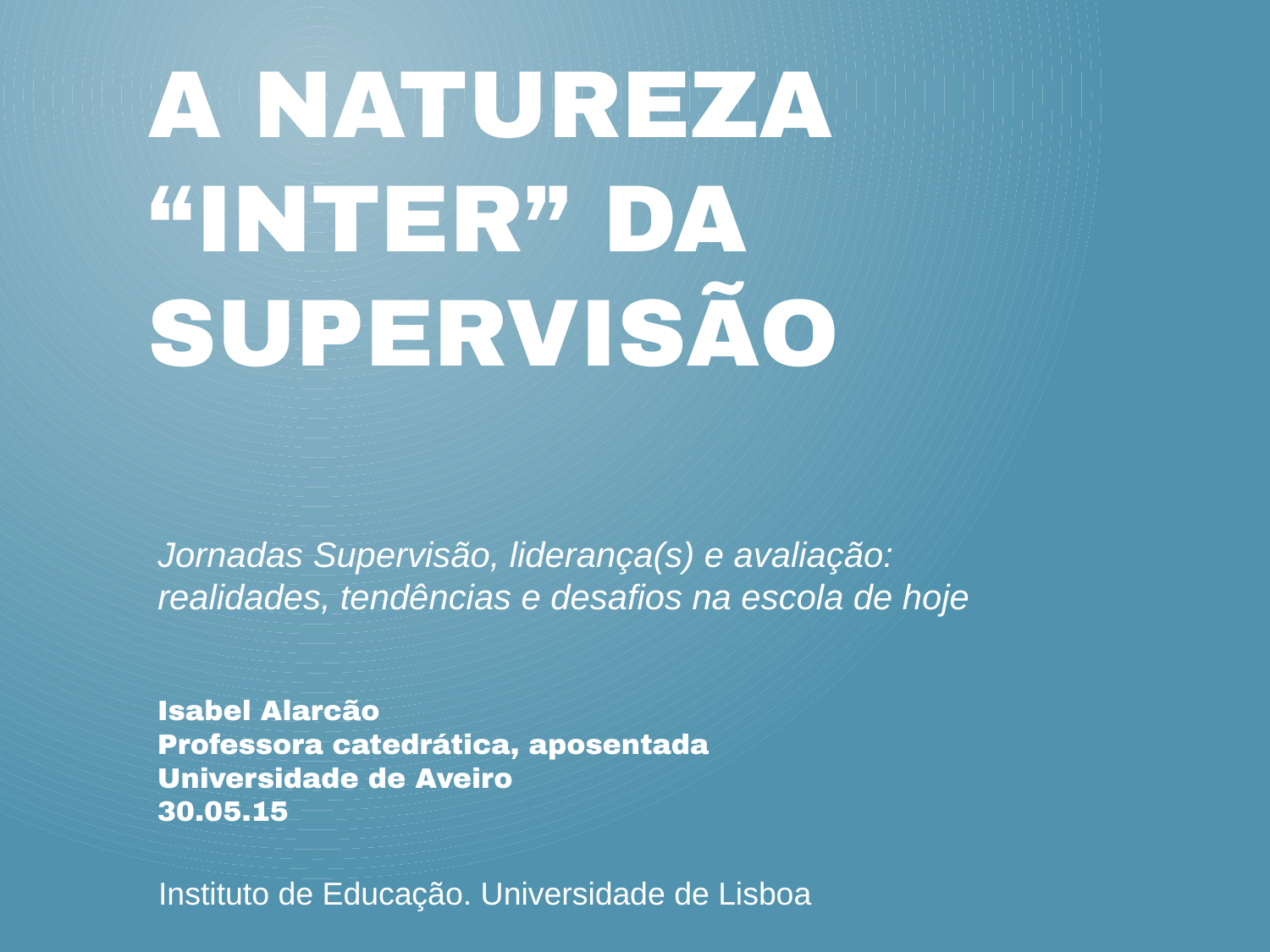

# A natureza “inter” da supervisão
Jornadas Supervisão, liderança(s) e avaliação: realidades, tendências e desafios na escola de hoje

Isabel Alarcão
Professora catedrática, aposentada
Universidade de Aveiro
30.05.15
Instituto de Educação. Universidade de Lisboa